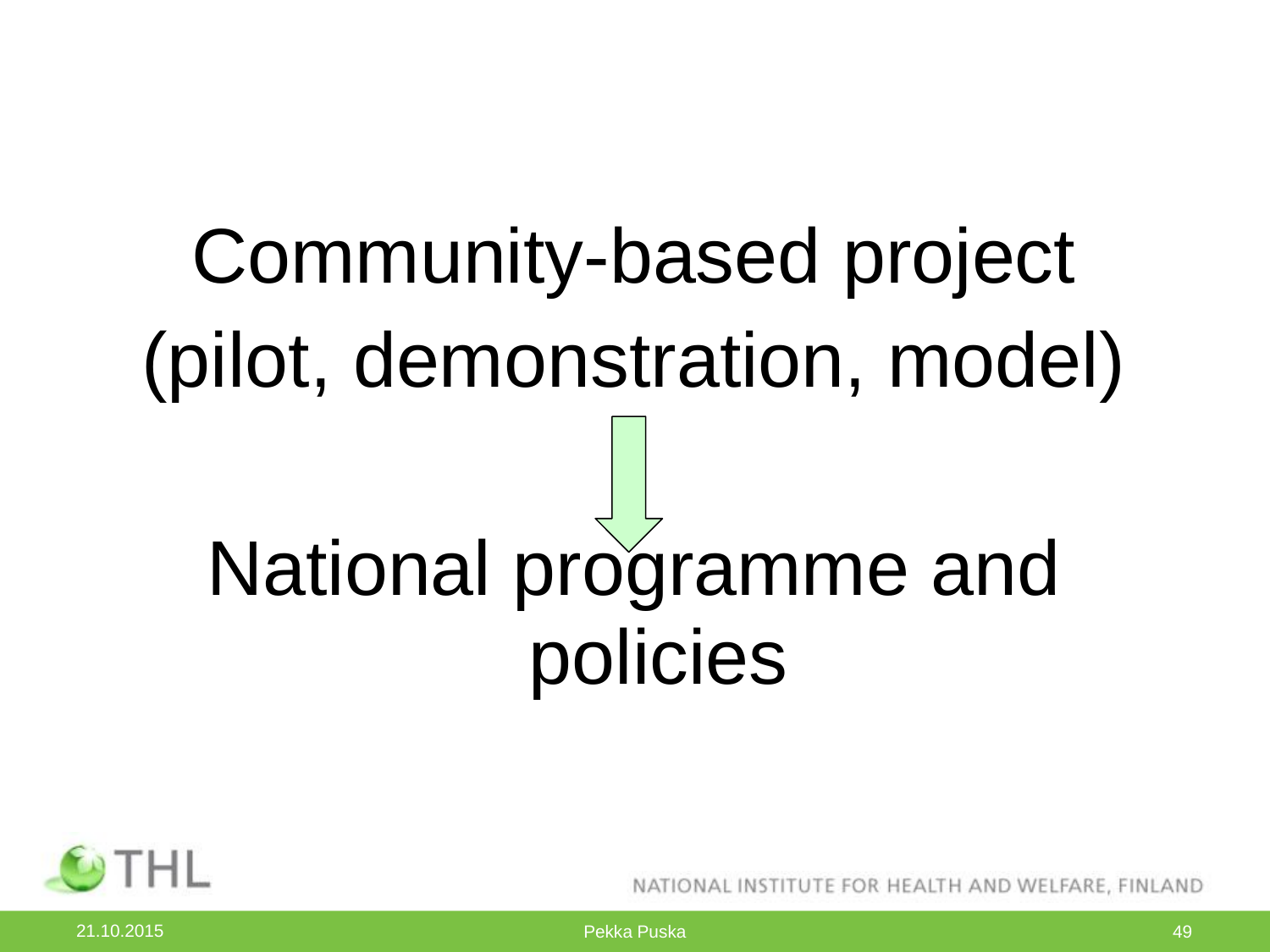

Community-based project
(pilot, demonstration, model)

National programme and policies

21.10.2015
Pekka Puska
49